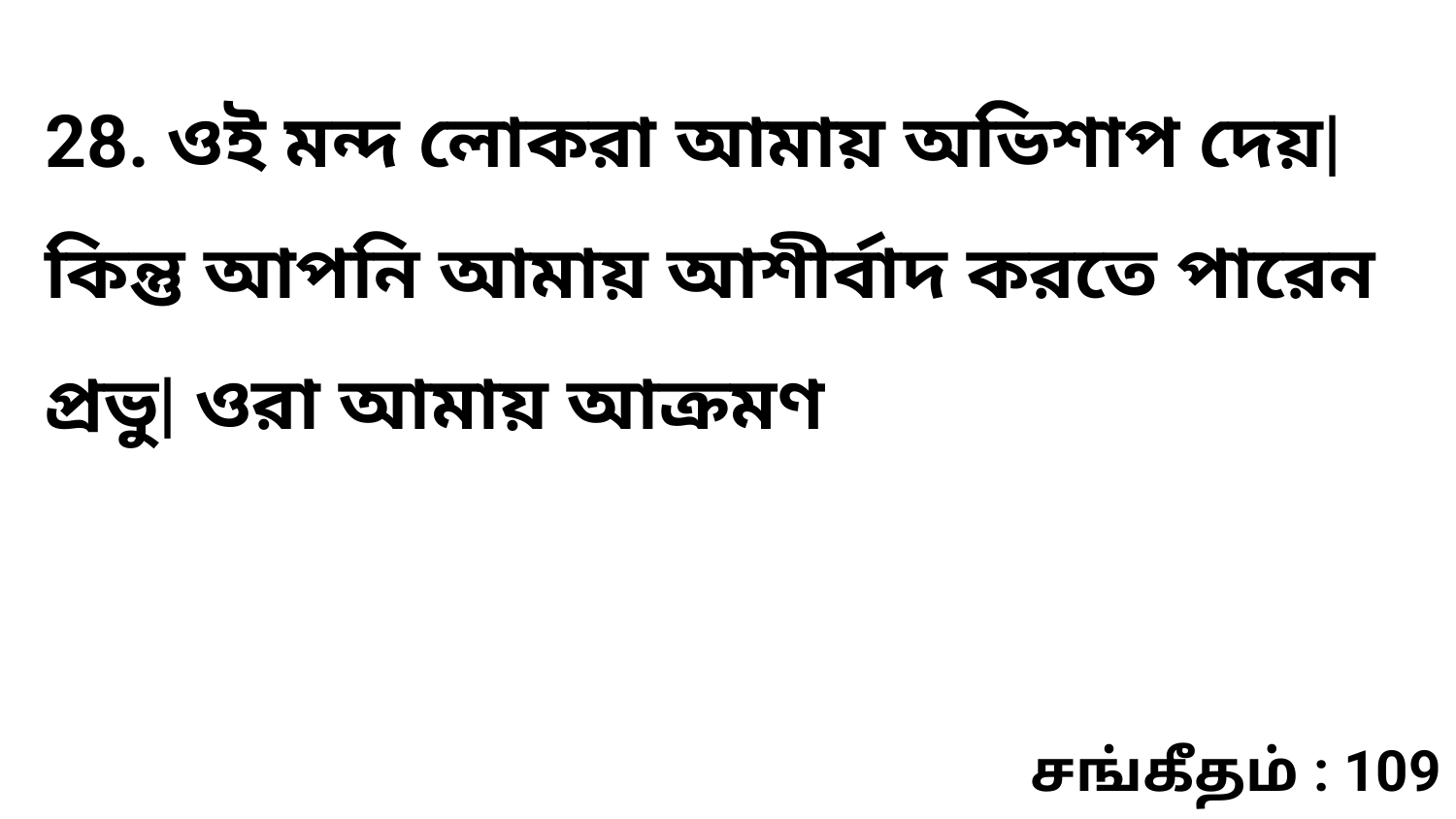

28. ওই মন্দ লোকরা আমায় অভিশাপ দেয়| কিন্তু আপনি আমায় আশীর্বাদ করতে পারেন প্রভু| ওরা আমায় আক্রমণ
சங்கீதம் : 109